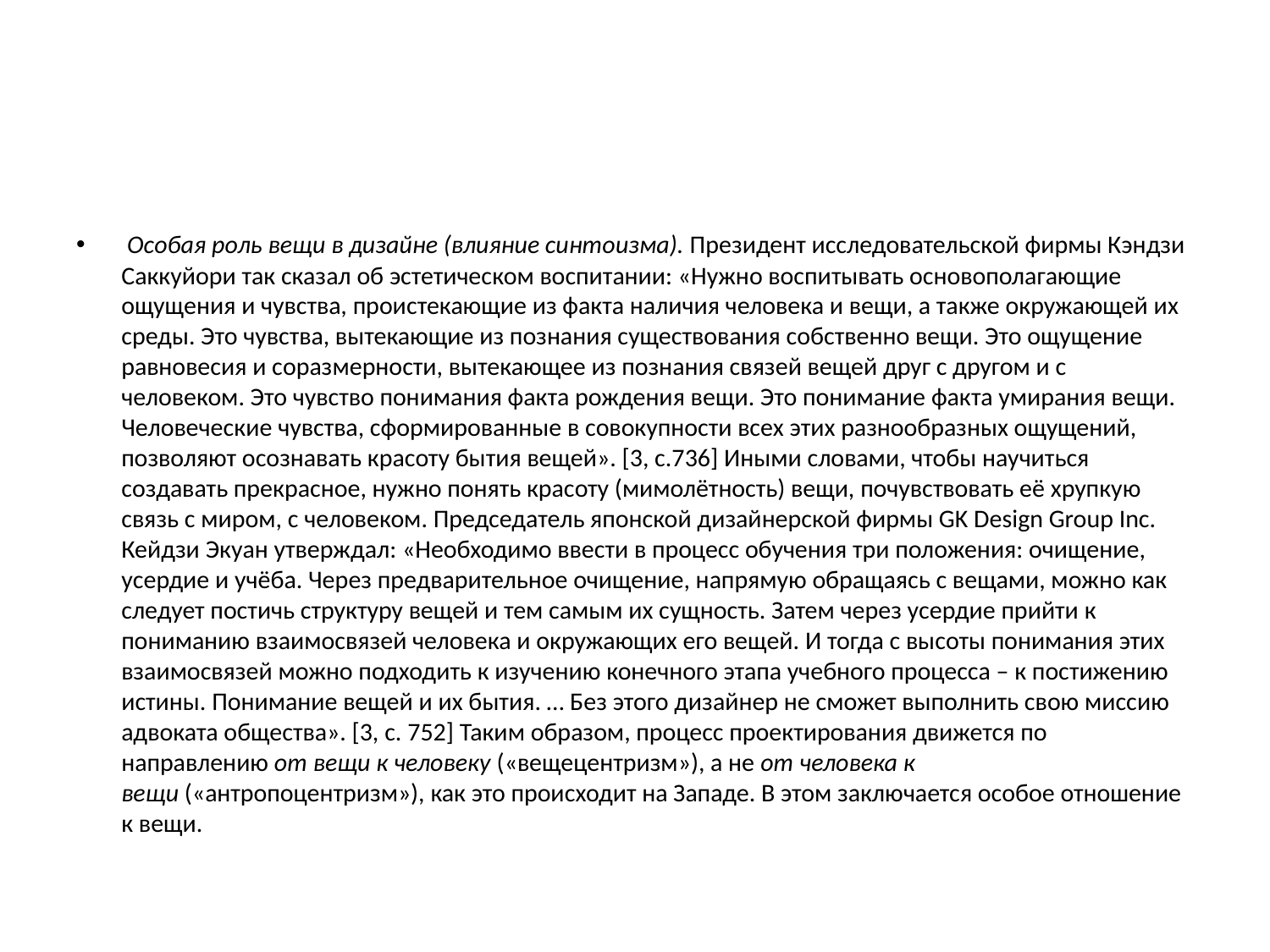

#
 Особая роль вещи в дизайне (влияние синтоизма). Президент исследовательской фирмы Кэндзи Саккуйори так сказал об эстетическом воспитании: «Нужно воспитывать основополагающие ощущения и чувства, проистекающие из факта наличия человека и вещи, а также окружающей их среды. Это чувства, вытекающие из познания существования собственно вещи. Это ощущение равновесия и соразмерности, вытекающее из познания связей вещей друг с другом и с человеком. Это чувство понимания факта рождения вещи. Это понимание факта умирания вещи. Человеческие чувства, сформированные в совокупности всех этих разнообразных ощущений, позволяют осознавать красоту бытия вещей». [3, с.736] Иными словами, чтобы научиться создавать прекрасное, нужно понять красоту (мимолётность) вещи, почувствовать её хрупкую связь с миром, с человеком. Председатель японской дизайнерской фирмы GK Design Group Inc. Кейдзи Экуан утверждал: «Необходимо ввести в процесс обучения три положения: очищение, усердие и учёба. Через предварительное очищение, напрямую обращаясь с вещами, можно как следует постичь структуру вещей и тем самым их сущность. Затем через усердие прийти к пониманию взаимосвязей человека и окружающих его вещей. И тогда с высоты понимания этих взаимосвязей можно подходить к изучению конечного этапа учебного процесса – к постижению истины. Понимание вещей и их бытия. … Без этого дизайнер не сможет выполнить свою миссию адвоката общества». [3, с. 752] Таким образом, процесс проектирования движется по направлению от вещи к человеку («вещецентризм»), а не от человека к вещи («антропоцентризм»), как это происходит на Западе. В этом заключается особое отношение к вещи.